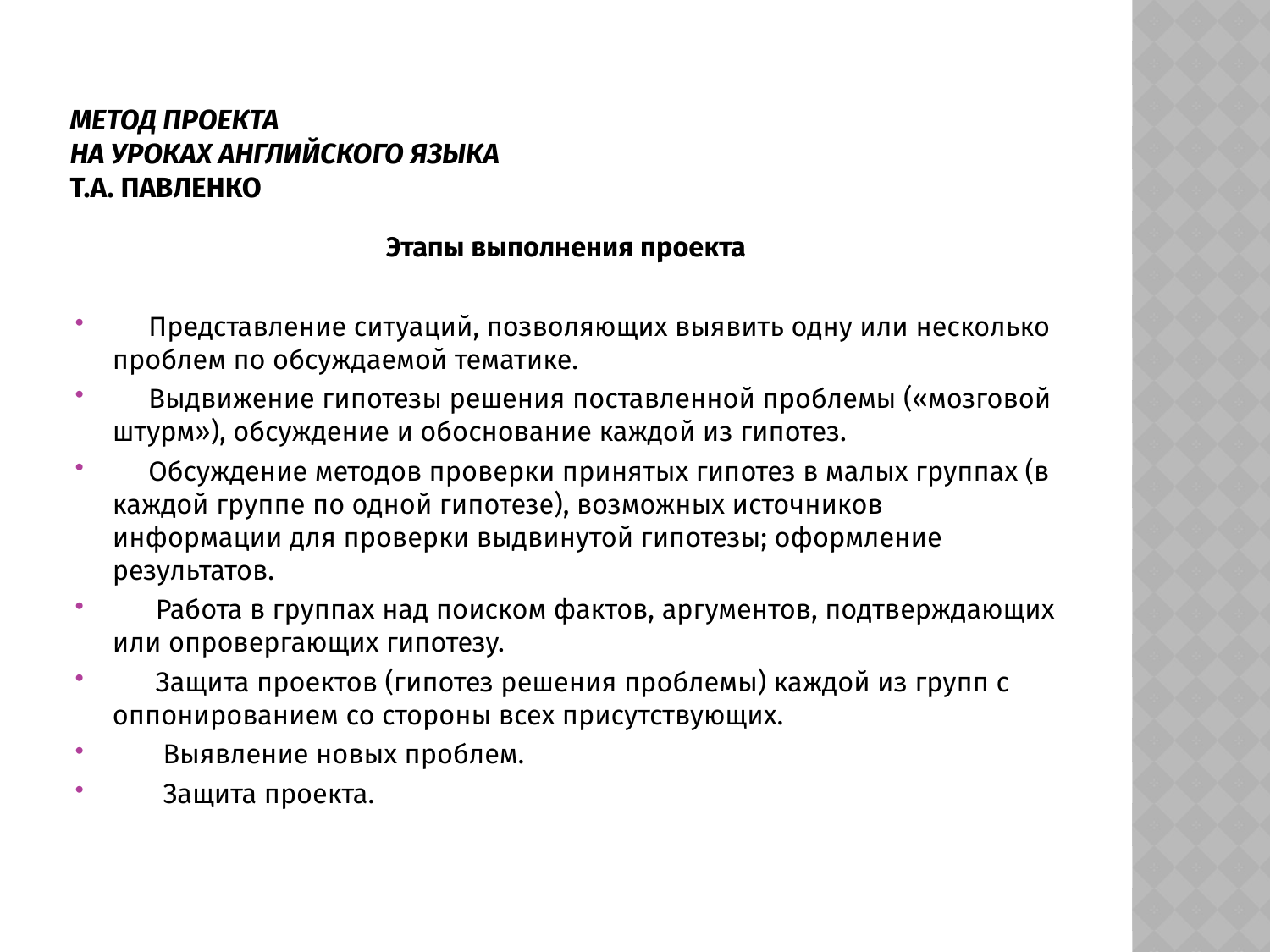

# Метод проекта на уроках английского языка Т.А. Павленко
Этапы выполнения проекта

     Представление ситуаций, позволяющих выявить одну или несколько проблем по обсуждаемой тематике.
     Выдвижение гипотезы решения поставленной проблемы («мозговой штурм»), обсуждение и обоснование каждой из гипотез.
     Обсуждение методов проверки принятых гипотез в малых группах (в каждой группе по одной гипотезе), возможных источников информации для проверки выдвинутой гипотезы; оформление результатов.
      Работа в группах над поиском фактов, аргументов, подтверждающих или опровергающих гипотезу.
      Защита проектов (гипотез решения проблемы) каждой из групп с оппонированием со стороны всех присутствующих.
       Выявление новых проблем.
       Защита проекта.